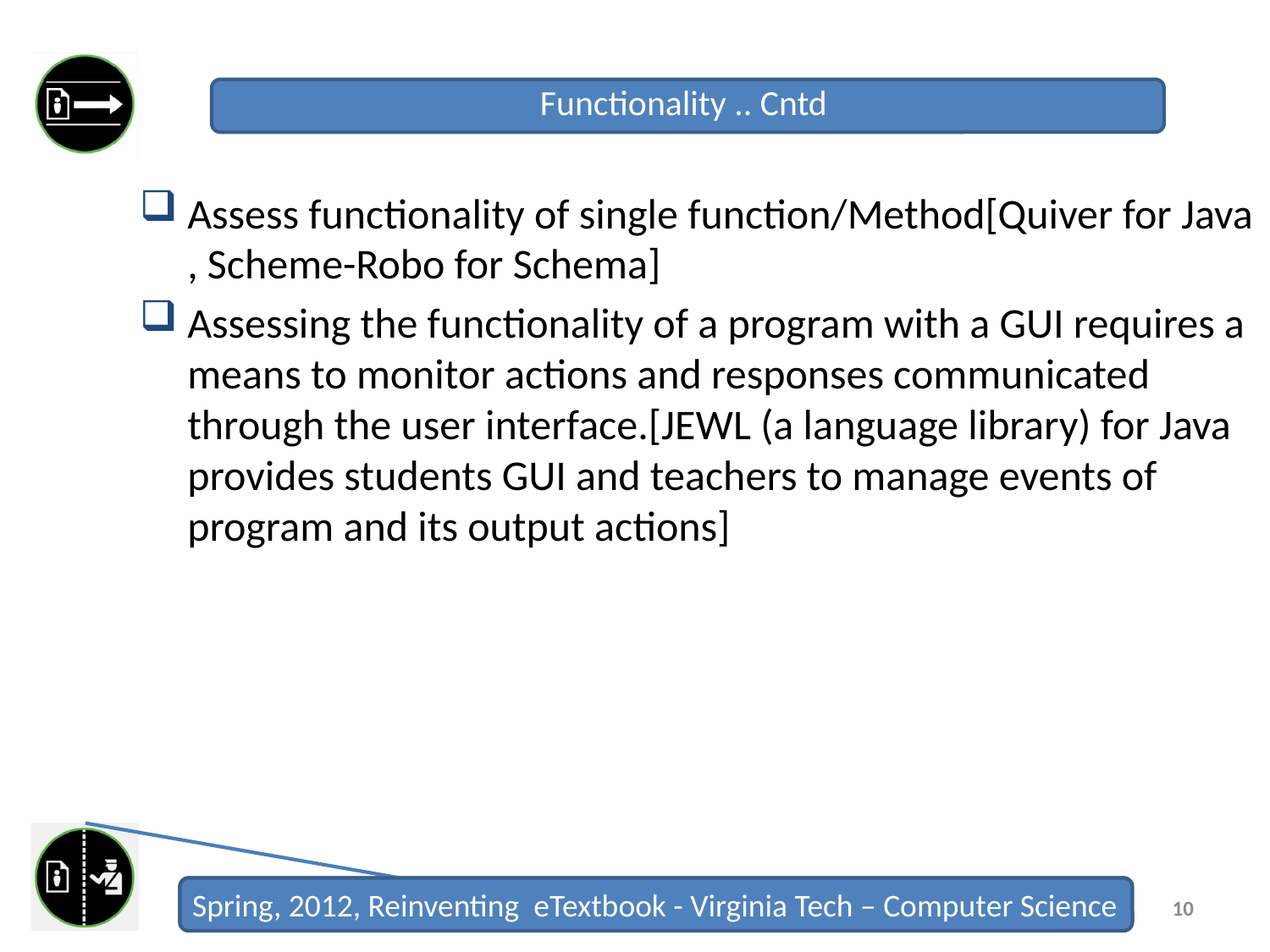

# Functionality .. Cntd
Assess functionality of single function/Method[Quiver for Java , Scheme-Robo for Schema]
Assessing the functionality of a program with a GUI requires a means to monitor actions and responses communicated through the user interface.[JEWL (a language library) for Java provides students GUI and teachers to manage events of program and its output actions]

10